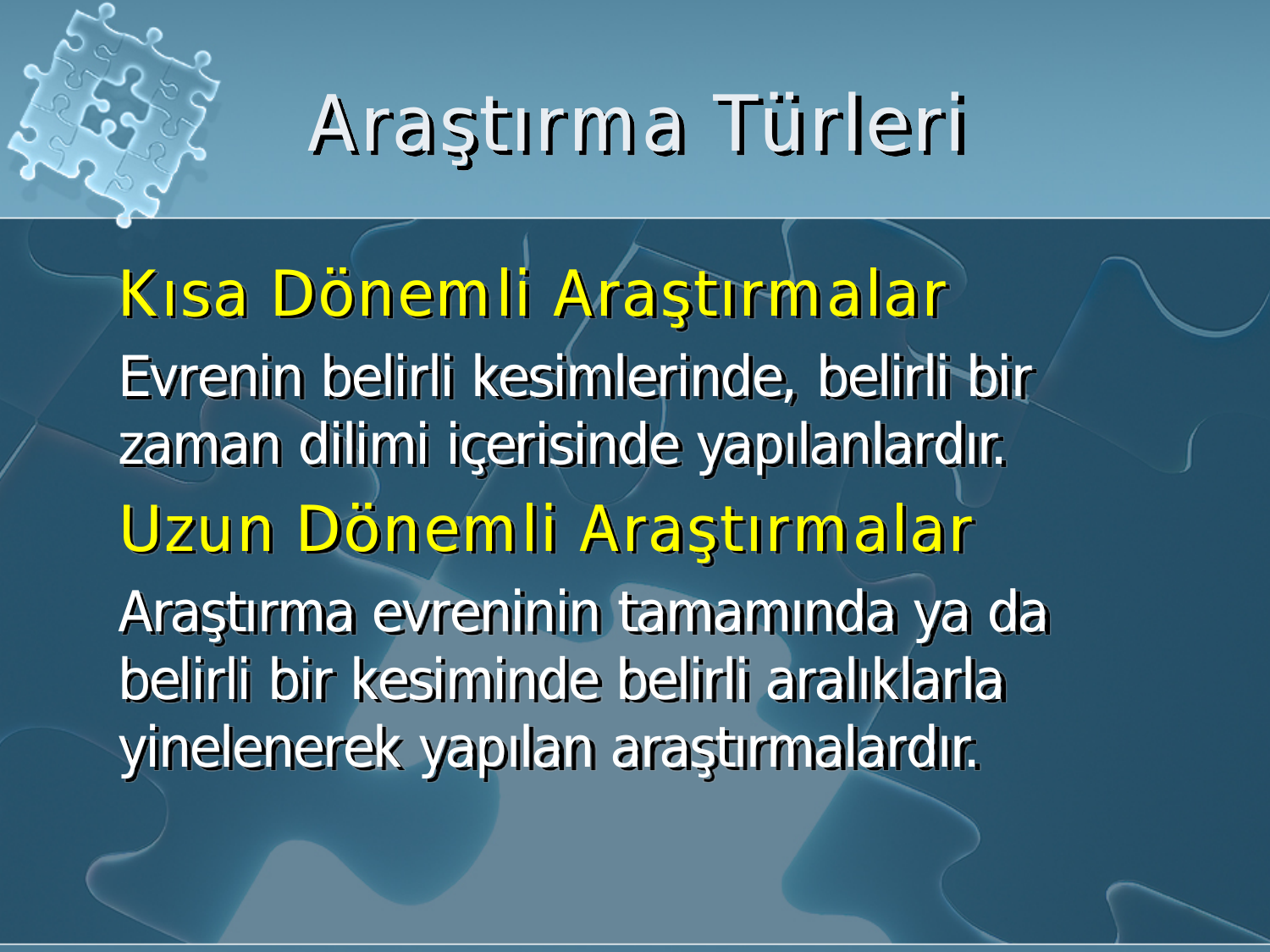

# Araştırma Türleri
Kısa Dönemli Araştırmalar
Evrenin belirli kesimlerinde, belirli bir zaman dilimi içerisinde yapılanlardır.
Uzun Dönemli Araştırmalar
Araştırma evreninin tamamında ya da belirli bir kesiminde belirli aralıklarla yinelenerek yapılan araştırmalardır.